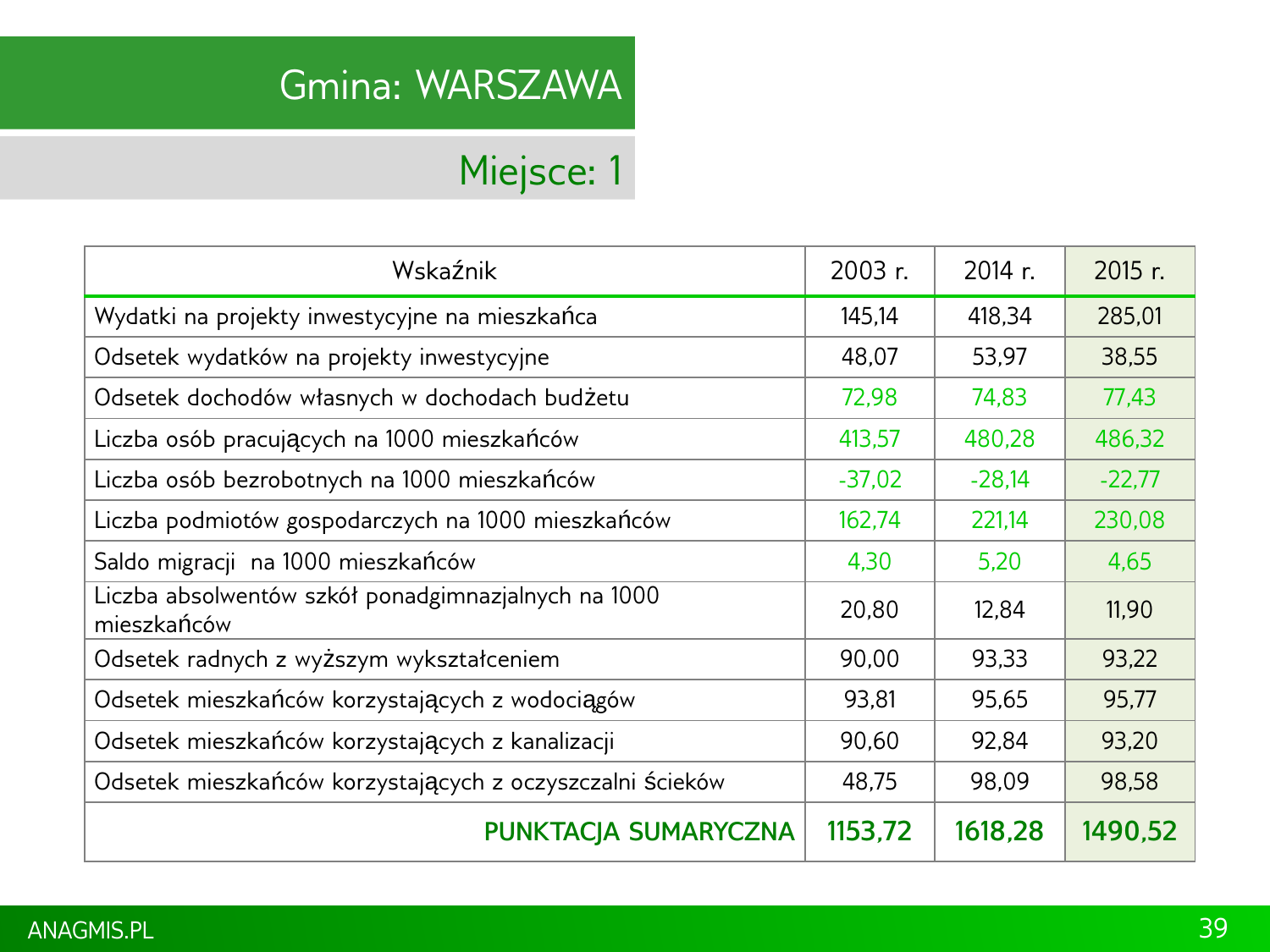

Gmina: WARSZAWA

Miejsce: 1
| Wskaźnik | 2003 r. | 2014 r. | 2015 r. |
| --- | --- | --- | --- |
| Wydatki na projekty inwestycyjne na mieszkańca | 145,14 | 418,34 | 285,01 |
| Odsetek wydatków na projekty inwestycyjne | 48,07 | 53,97 | 38,55 |
| Odsetek dochodów własnych w dochodach budżetu | 72,98 | 74,83 | 77,43 |
| Liczba osób pracujących na 1000 mieszkańców | 413,57 | 480,28 | 486,32 |
| Liczba osób bezrobotnych na 1000 mieszkańców | -37,02 | -28,14 | -22,77 |
| Liczba podmiotów gospodarczych na 1000 mieszkańców | 162,74 | 221,14 | 230,08 |
| Saldo migracji na 1000 mieszkańców | 4,30 | 5,20 | 4,65 |
| Liczba absolwentów szkół ponadgimnazjalnych na 1000 mieszkańców | 20,80 | 12,84 | 11,90 |
| Odsetek radnych z wyższym wykształceniem | 90,00 | 93,33 | 93,22 |
| Odsetek mieszkańców korzystających z wodociągów | 93,81 | 95,65 | 95,77 |
| Odsetek mieszkańców korzystających z kanalizacji | 90,60 | 92,84 | 93,20 |
| Odsetek mieszkańców korzystających z oczyszczalni ścieków | 48,75 | 98,09 | 98,58 |
| PUNKTACJA SUMARYCZNA | 1153,72 | 1618,28 | 1490,52 |
39

ANAGMIS.PL